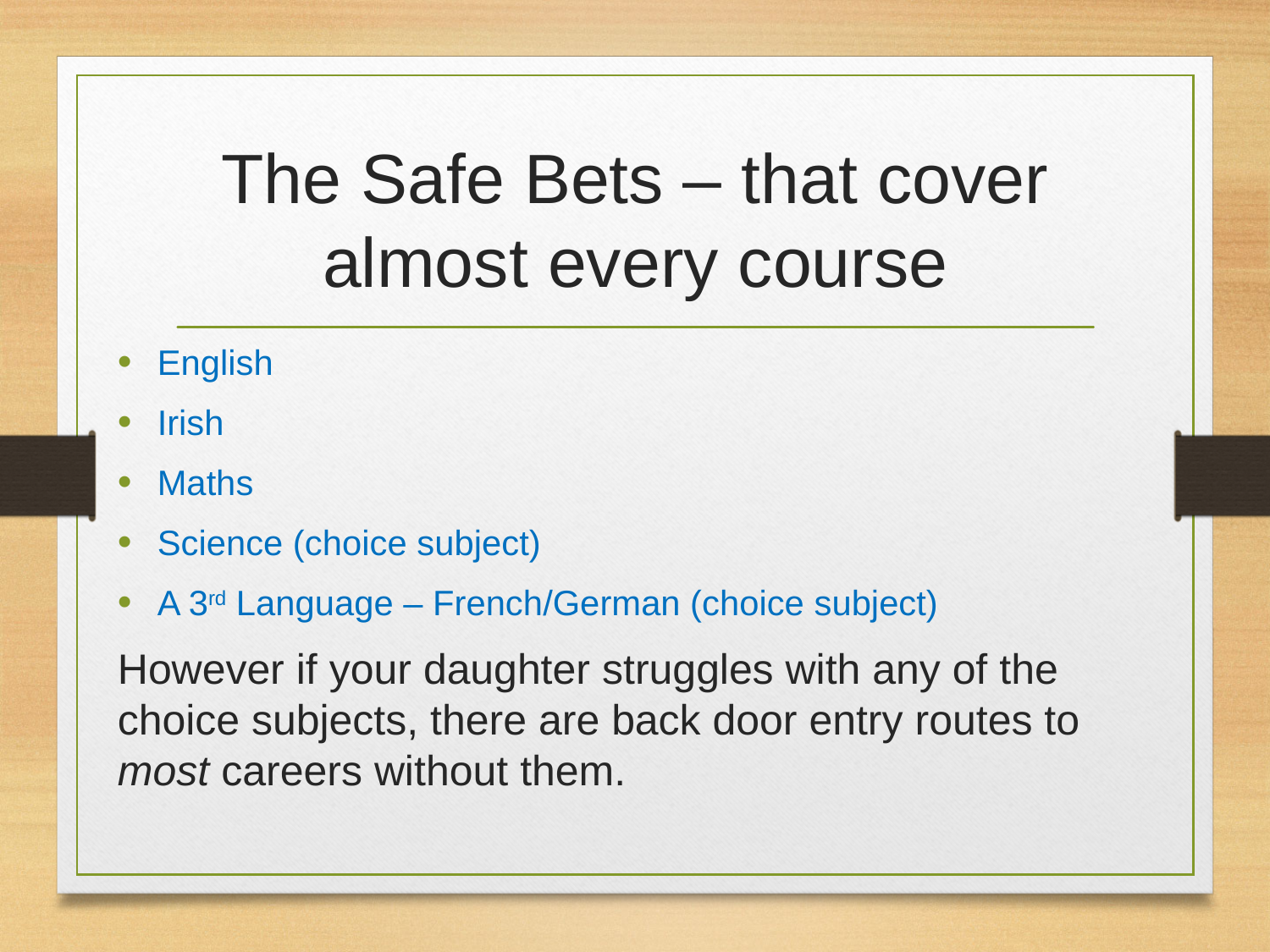

# The Safe Bets – that cover almost every course
English
Irish
Maths
Science (choice subject)
A 3rd Language – French/German (choice subject)
However if your daughter struggles with any of the choice subjects, there are back door entry routes to most careers without them.